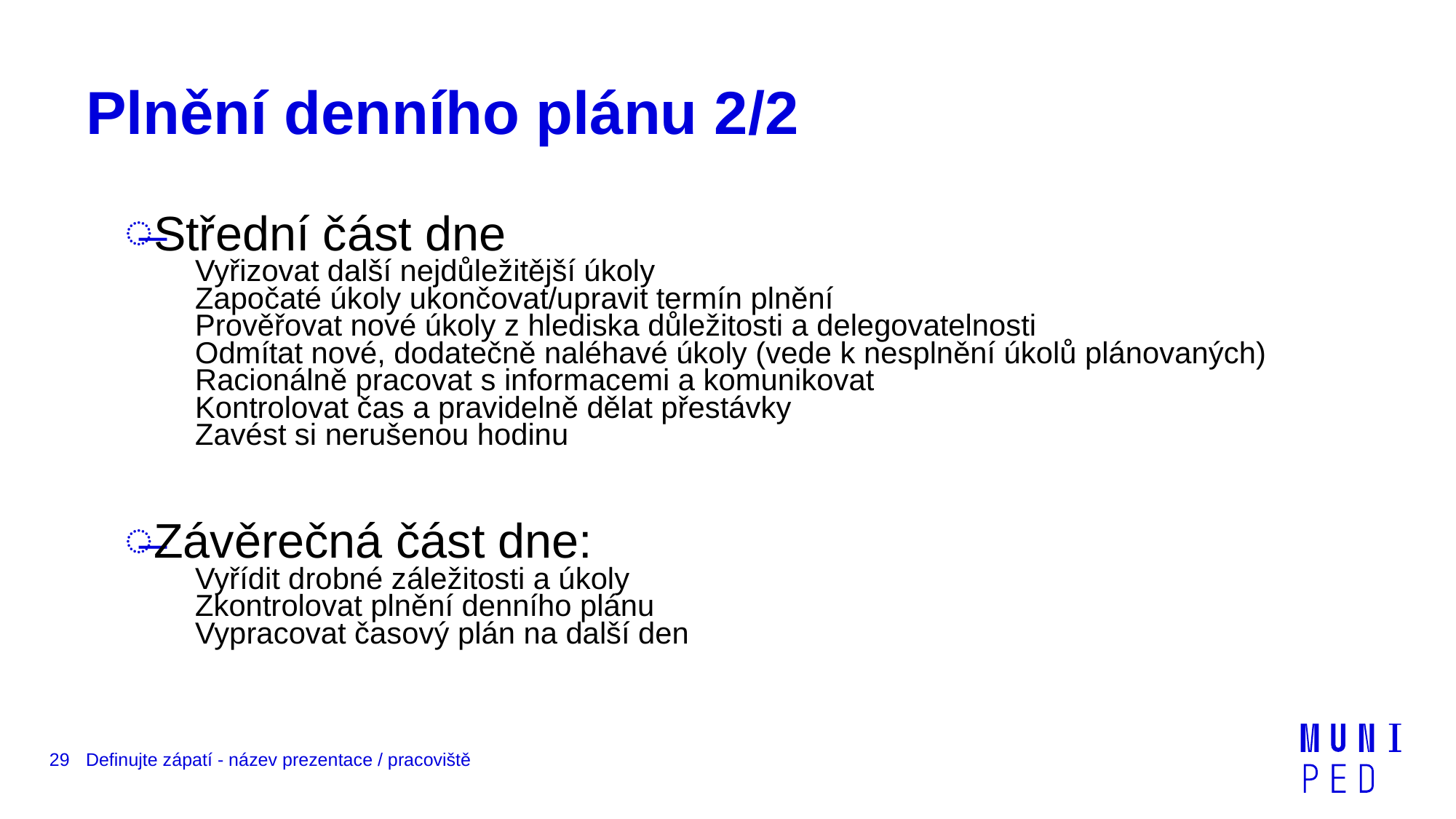

# Plnění denního plánu 2/2
Střední část dne
Vyřizovat další nejdůležitější úkoly
Započaté úkoly ukončovat/upravit termín plnění
Prověřovat nové úkoly z hlediska důležitosti a delegovatelnosti
Odmítat nové, dodatečně naléhavé úkoly (vede k nesplnění úkolů plánovaných)
Racionálně pracovat s informacemi a komunikovat
Kontrolovat čas a pravidelně dělat přestávky
Zavést si nerušenou hodinu

Závěrečná část dne:
Vyřídit drobné záležitosti a úkoly
Zkontrolovat plnění denního plánu
Vypracovat časový plán na další den

29
Definujte zápatí - název prezentace / pracoviště